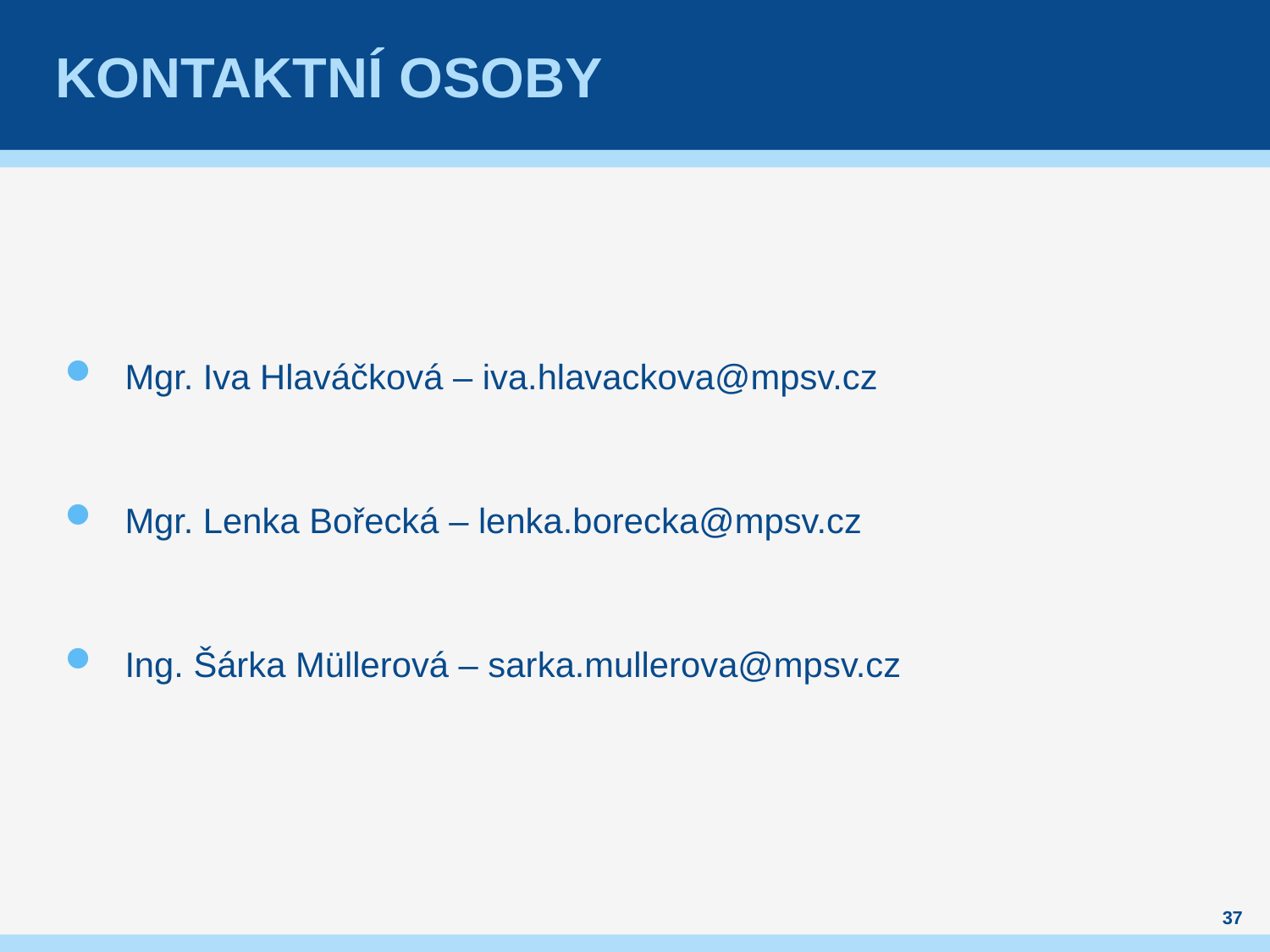

# Kontaktní osoby
Mgr. Iva Hlaváčková – iva.hlavackova@mpsv.cz

Mgr. Lenka Bořecká – lenka.borecka@mpsv.cz

Ing. Šárka Müllerová – sarka.mullerova@mpsv.cz

37